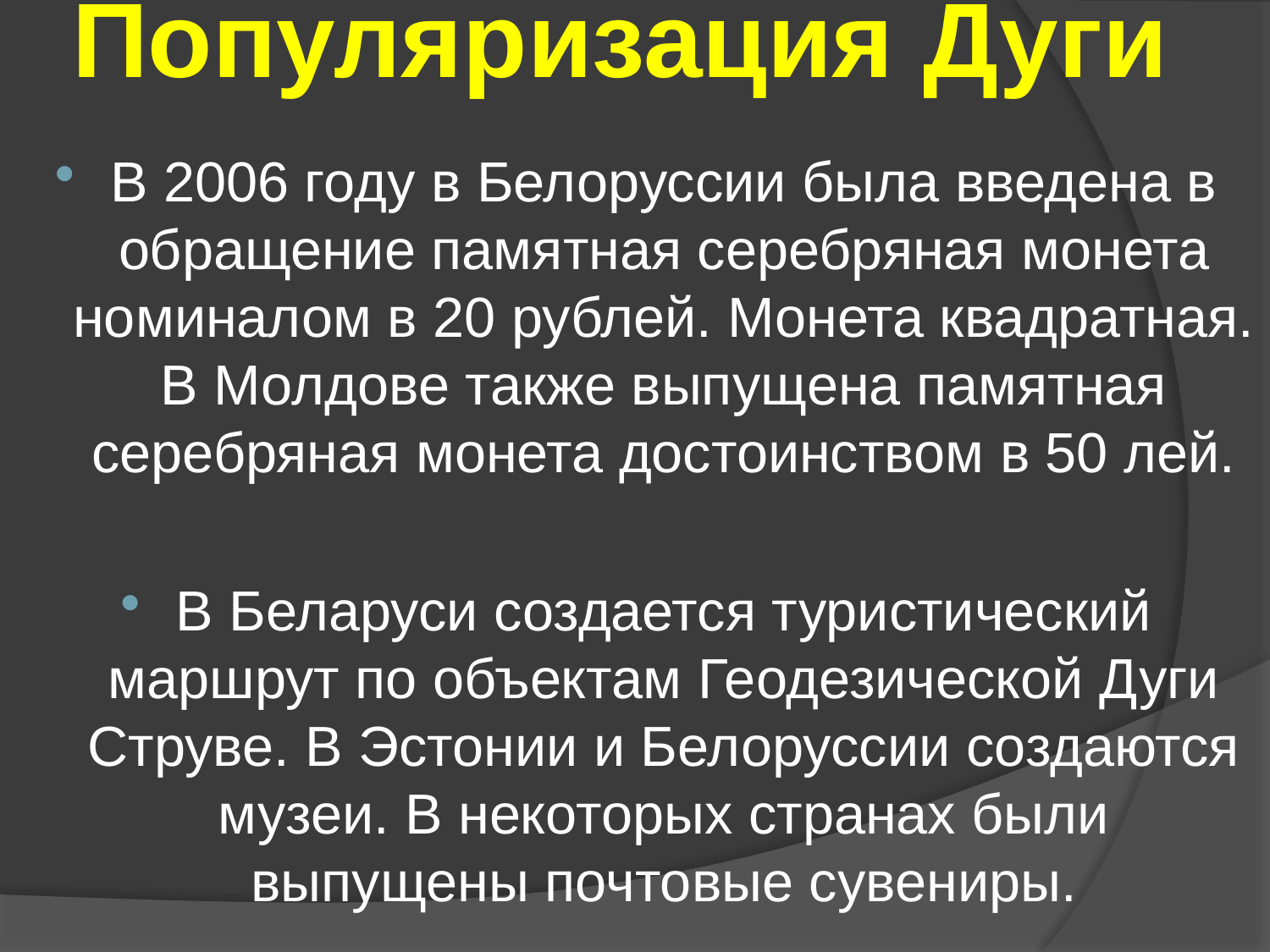

# Популяризация Дуги
В 2006 году в Белоруссии была введена в обращение памятная серебряная монета номиналом в 20 рублей. Монета квадратная. В Молдове также выпущена памятная серебряная монета достоинством в 50 лей.

В Беларуси создается туристический маршрут по объектам Геодезической Дуги Струве. В Эстонии и Белоруссии создаются музеи. В некоторых странах были выпущены почтовые сувениры.